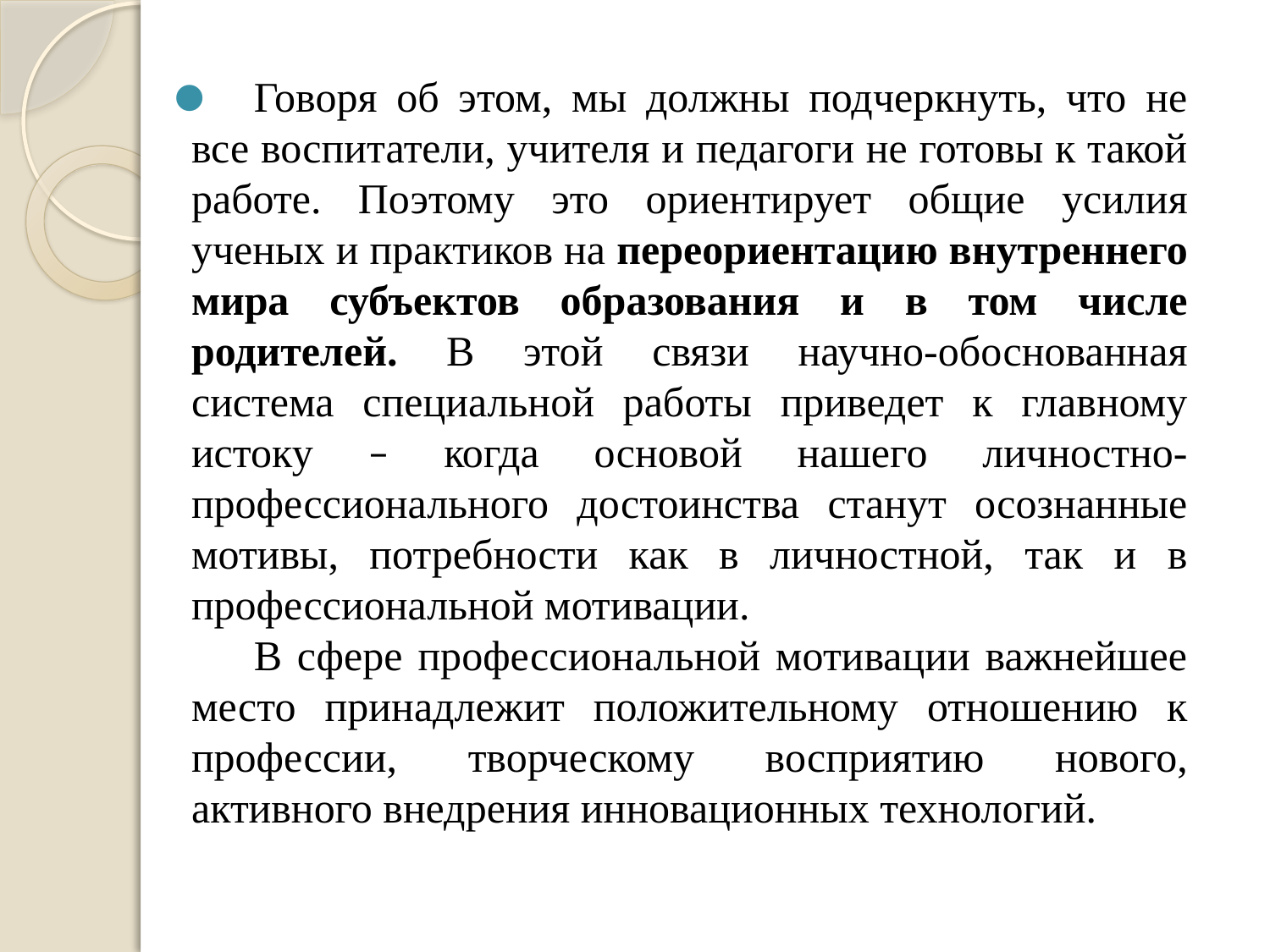

Говоря об этом, мы должны подчеркнуть, что не все воспитатели, учителя и педагоги не готовы к такой работе. Поэтому это ориентирует общие усилия ученых и практиков на переориентацию внутреннего мира субъектов образования и в том числе родителей. В этой связи научно-обоснованная система специальной работы приведет к главному истоку – когда основой нашего личностно-профессионального достоинства станут осознанные мотивы, потребности как в личностной, так и в профессиональной мотивации.
В сфере профессиональной мотивации важнейшее место принадлежит положительному отношению к профессии, творческому восприятию нового, активного внедрения инновационных технологий.